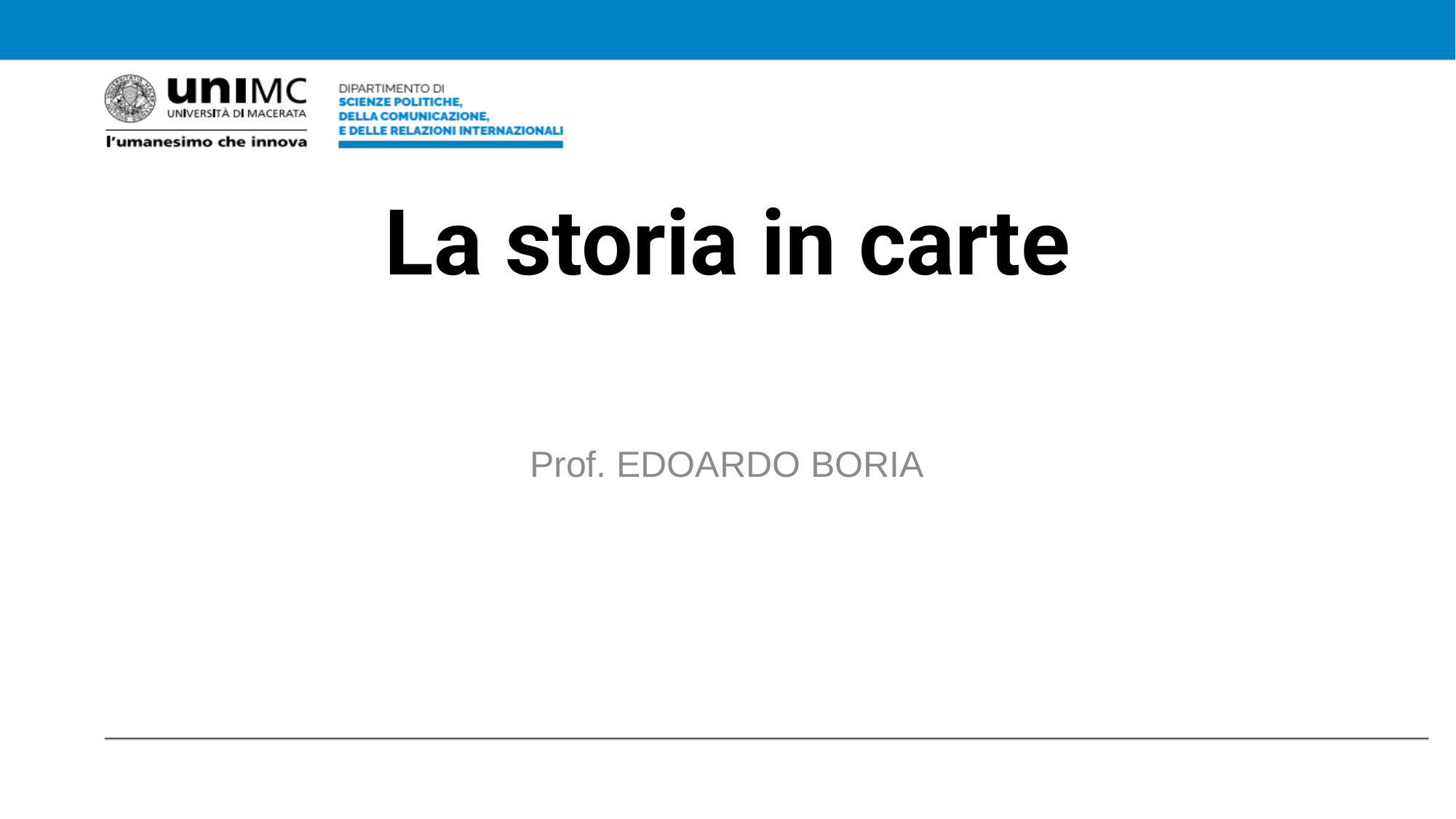

# La storia in carte
Prof. EDOARDO BORIA